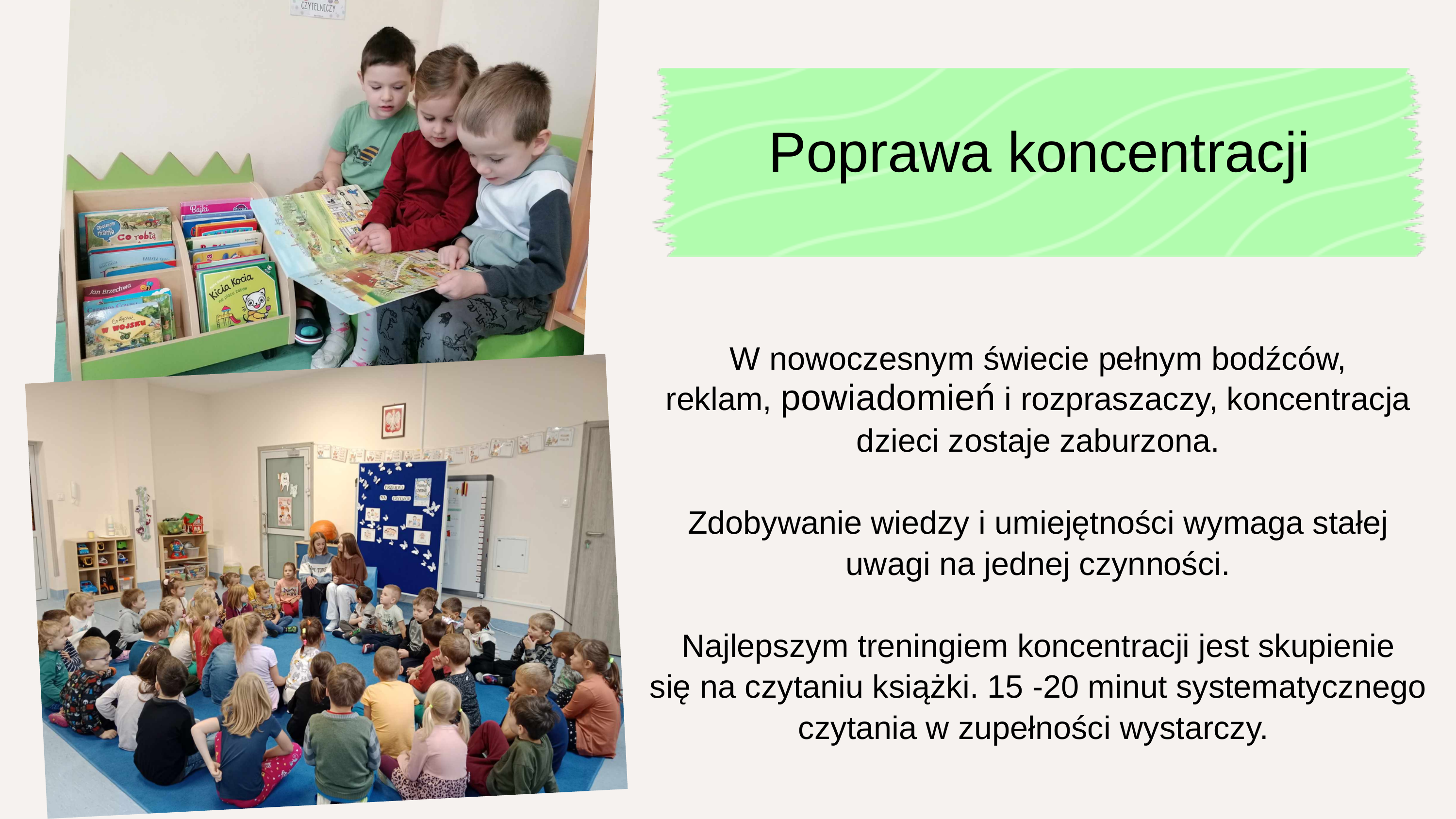

Poprawa koncentracji
W nowoczesnym świecie pełnym bodźców,
reklam, powiadomień i rozpraszaczy, koncentracja
dzieci zostaje zaburzona.

Zdobywanie wiedzy i umiejętności wymaga stałej
uwagi na jednej czynności.

Najlepszym treningiem koncentracji jest skupienie
się na czytaniu książki. 15 -20 minut systematycznego czytania w zupełności wystarczy.